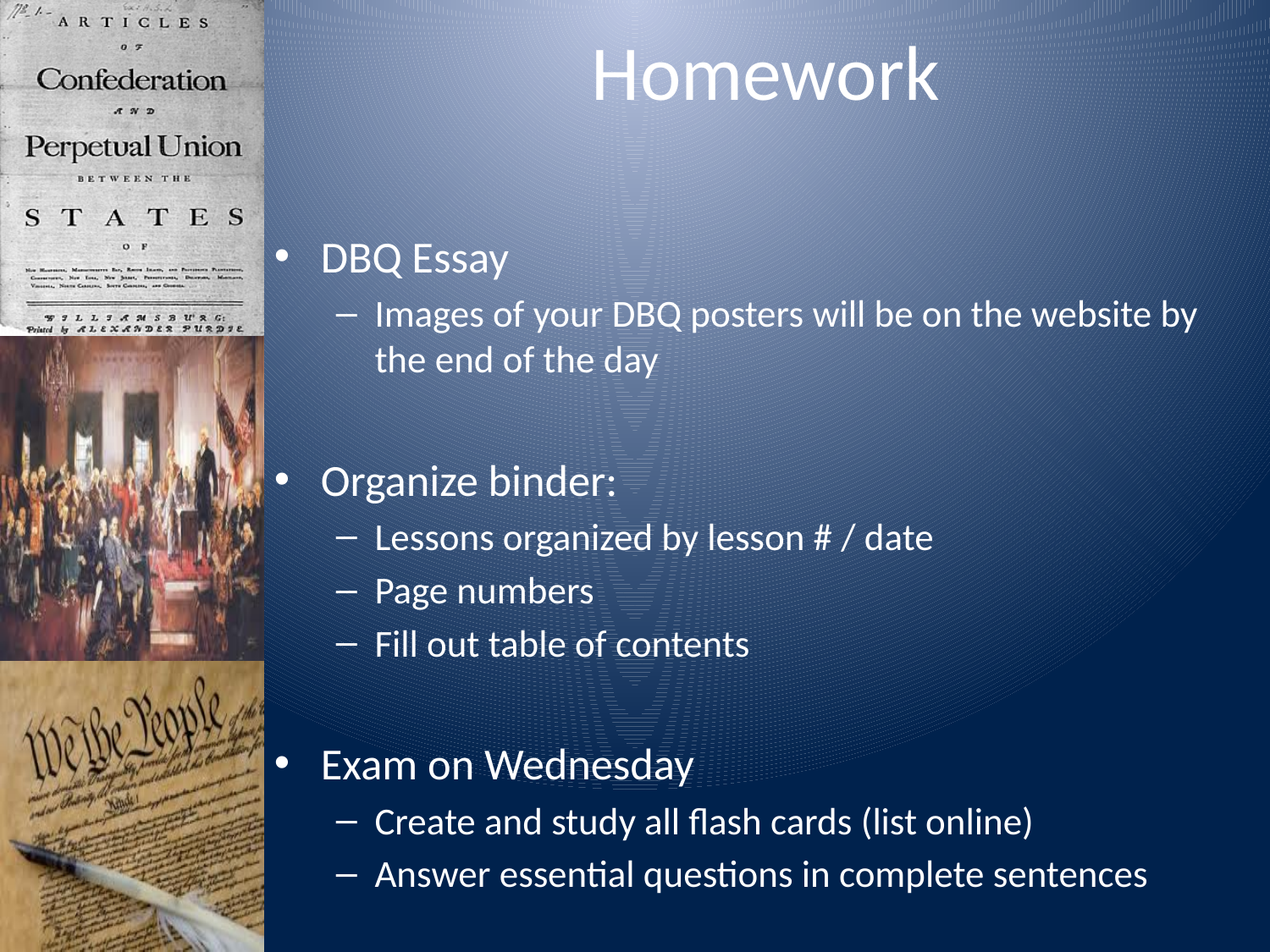

# Homework
DBQ Essay
Images of your DBQ posters will be on the website by the end of the day

Organize binder:
Lessons organized by lesson # / date
Page numbers
Fill out table of contents

Exam on Wednesday
Create and study all flash cards (list online)
Answer essential questions in complete sentences